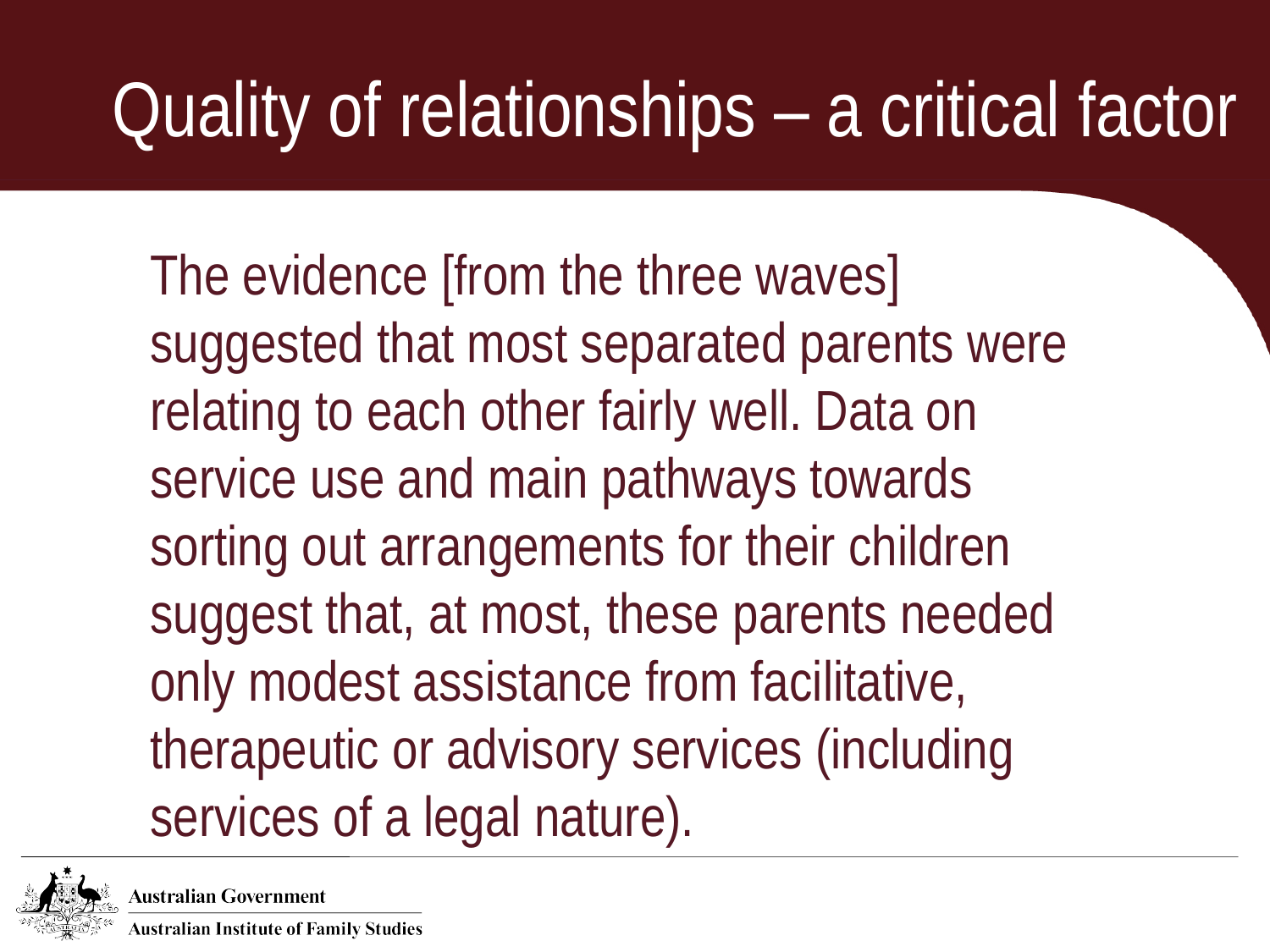

# Quality of relationships – a critical factor
The evidence [from the three waves] suggested that most separated parents were relating to each other fairly well. Data on service use and main pathways towards sorting out arrangements for their children suggest that, at most, these parents needed only modest assistance from facilitative, therapeutic or advisory services (including services of a legal nature).